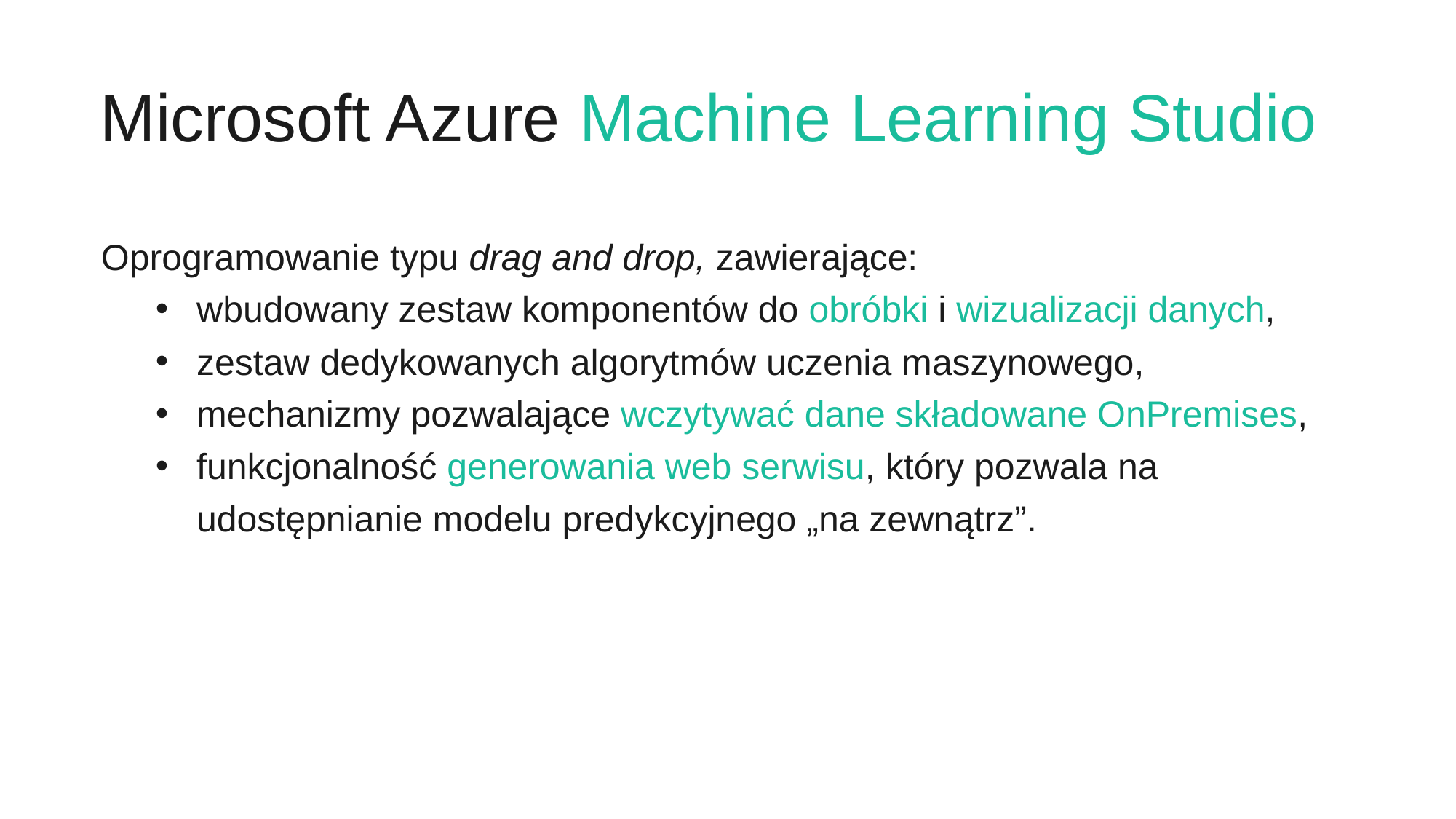

Microsoft Azure Machine Learning Studio
Oprogramowanie typu drag and drop, zawierające:
wbudowany zestaw komponentów do obróbki i wizualizacji danych,
zestaw dedykowanych algorytmów uczenia maszynowego,
mechanizmy pozwalające wczytywać dane składowane OnPremises,
funkcjonalność generowania web serwisu, który pozwala na udostępnianie modelu predykcyjnego „na zewnątrz”.